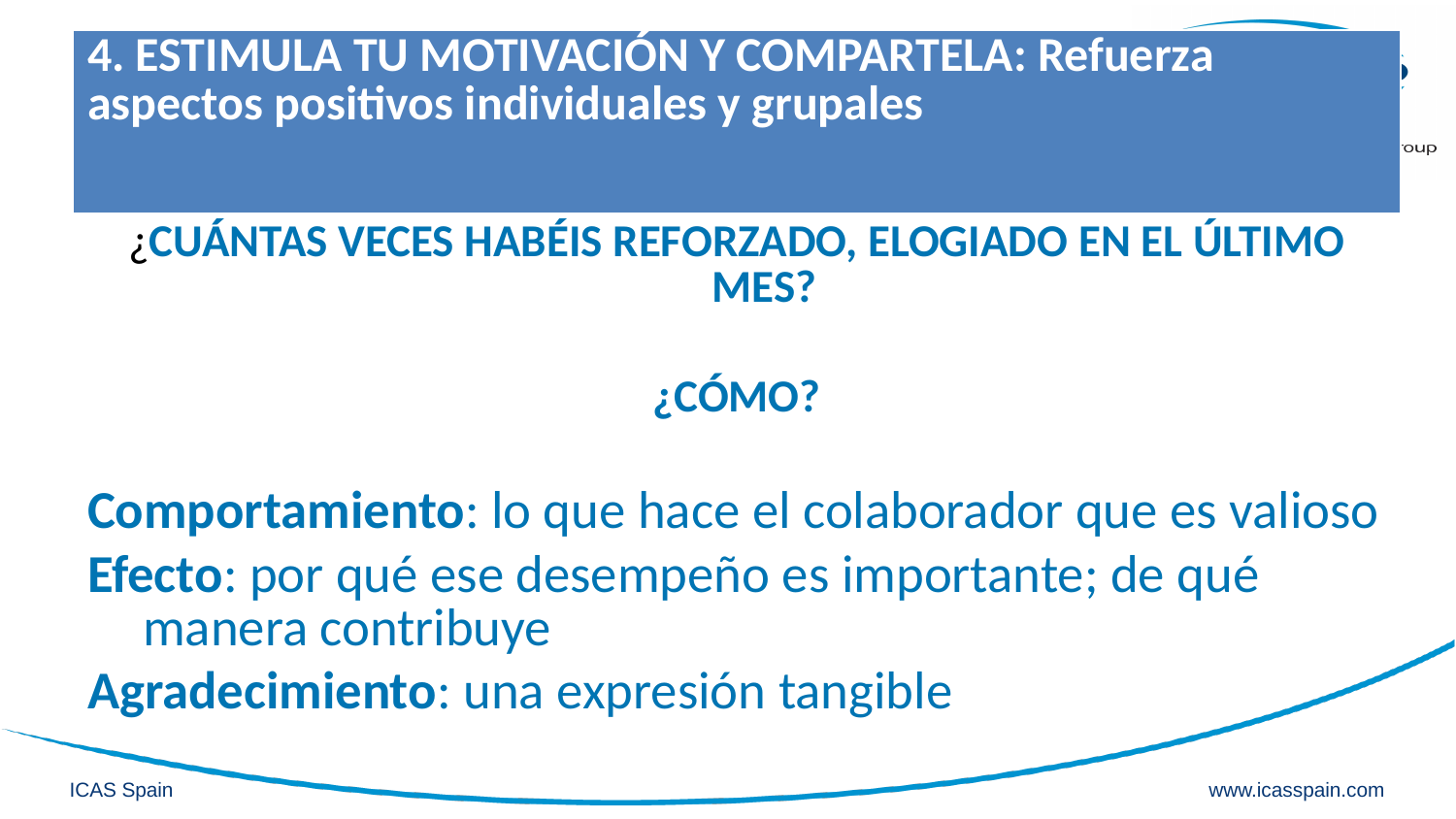

| 4. ESTIMULA TU MOTIVACIÓN Y COMPARTELA: Refuerza aspectos positivos individuales y grupales |
| --- |
¿CUÁNTAS VECES HABÉIS REFORZADO, ELOGIADO EN EL ÚLTIMO MES?

¿CÓMO?

Comportamiento: lo que hace el colaborador que es valioso
Efecto: por qué ese desempeño es importante; de qué manera contribuye
Agradecimiento: una expresión tangible